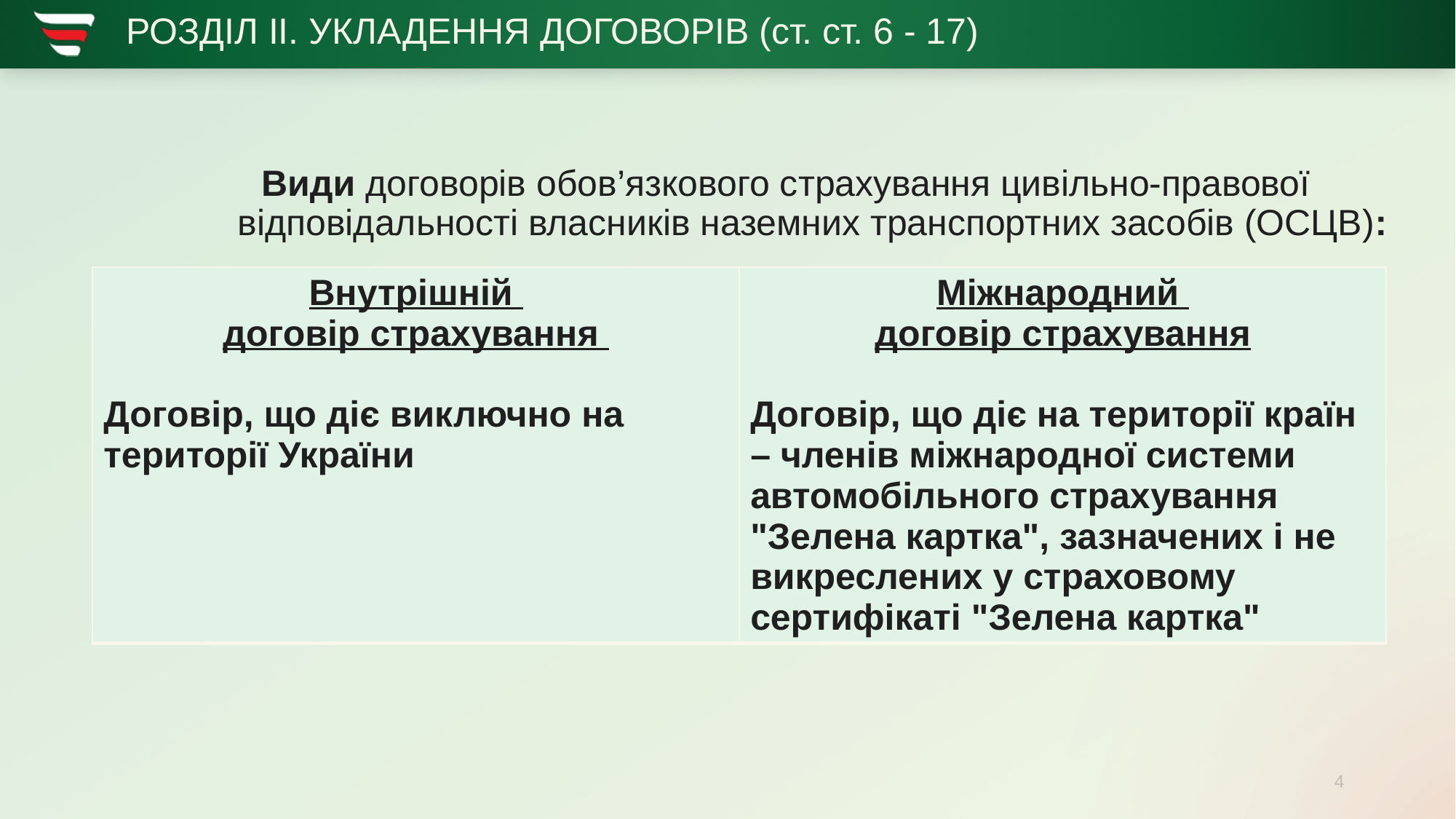

# РОЗДІЛ ІІ. УКЛАДЕННЯ ДОГОВОРІВ (ст. ст. 6 - 17)
Види договорів обов’язкового страхування цивільно-правової відповідальності власників наземних транспортних засобів (ОСЦВ):

| Внутрішній договір страхування Договір, що діє виключно на території України | Міжнародний договір страхування Договір, що діє на території країн – членів міжнародної системи автомобільного страхування "Зелена картка", зазначених і не викреслених у страховому сертифікаті "Зелена картка" |
| --- | --- |
4